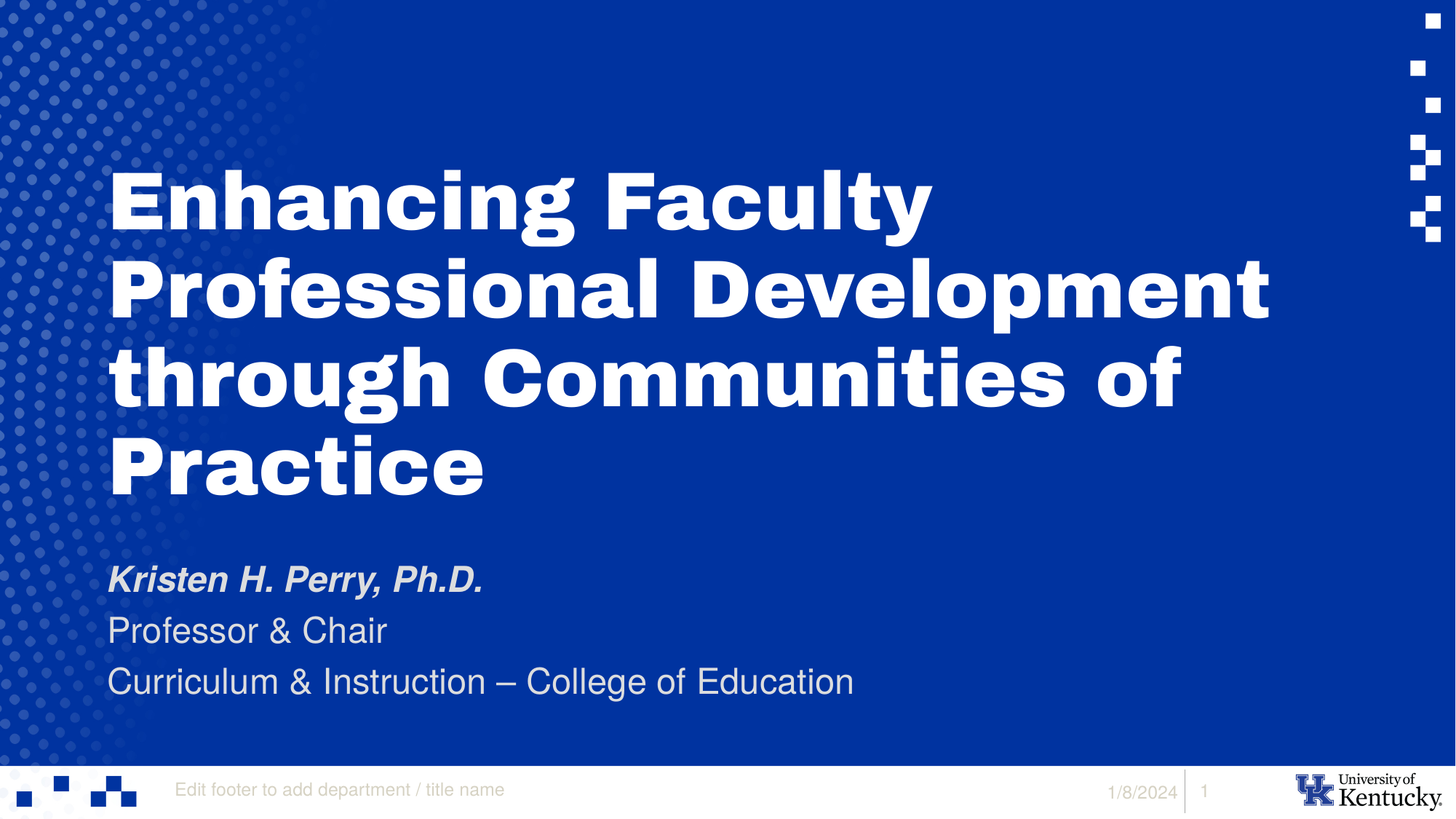

# Enhancing Faculty Professional Development through Communities of Practice
Kristen H. Perry, Ph.D.
Professor & Chair
Curriculum & Instruction – College of Education
Edit footer to add department / title name
1/8/2024
1